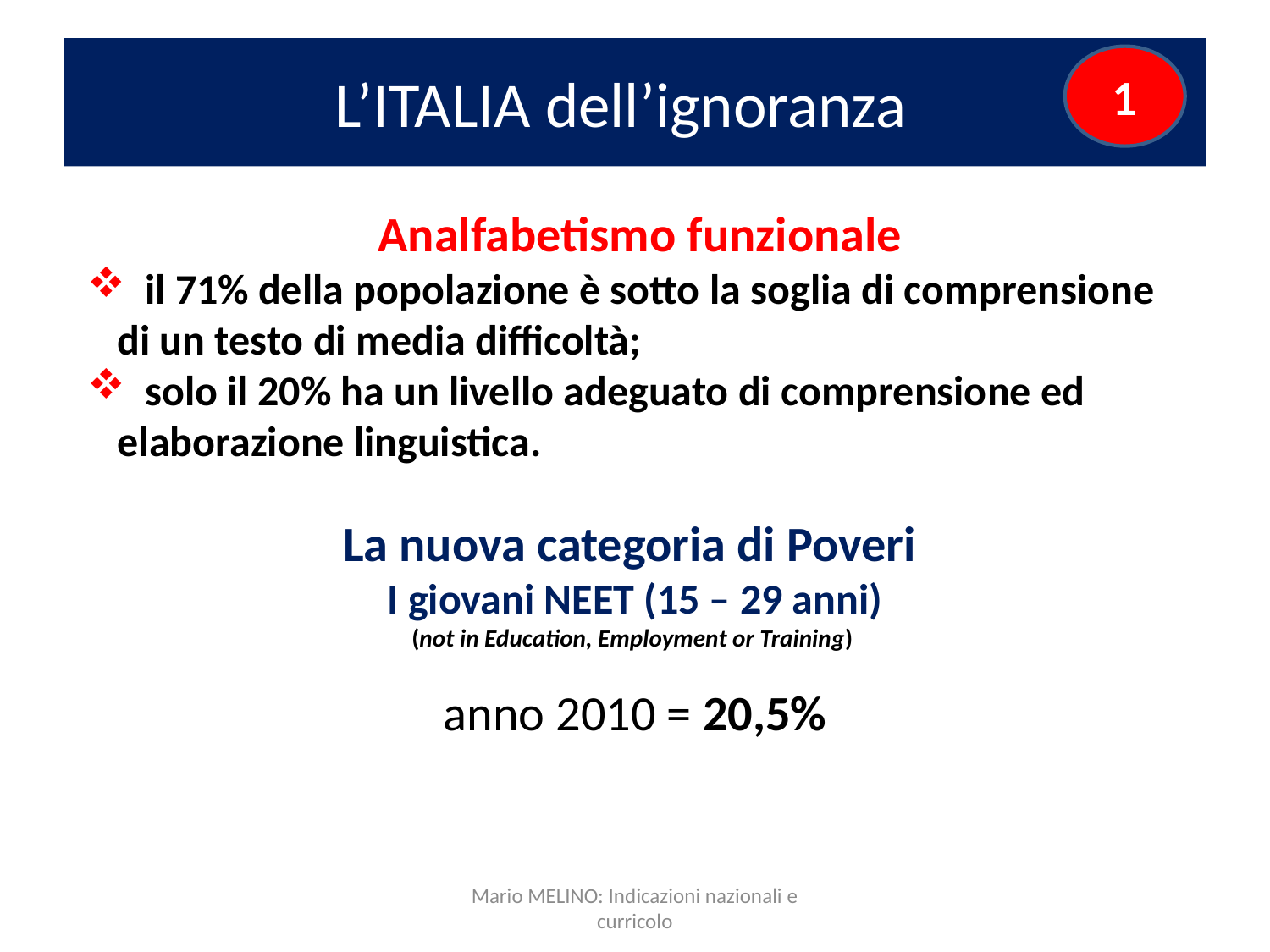

# L’ITALIA dell’ignoranza
1
Analfabetismo funzionale
  il 71% della popolazione è sotto la soglia di comprensione di un testo di media difficoltà;
  solo il 20% ha un livello adeguato di comprensione ed elaborazione linguistica.
La nuova categoria di Poveri
I giovani NEET (15 – 29 anni)
(not in Education, Employment or Training)

anno 2010 = 20,5%

Mario MELINO: Indicazioni nazionali e curricolo